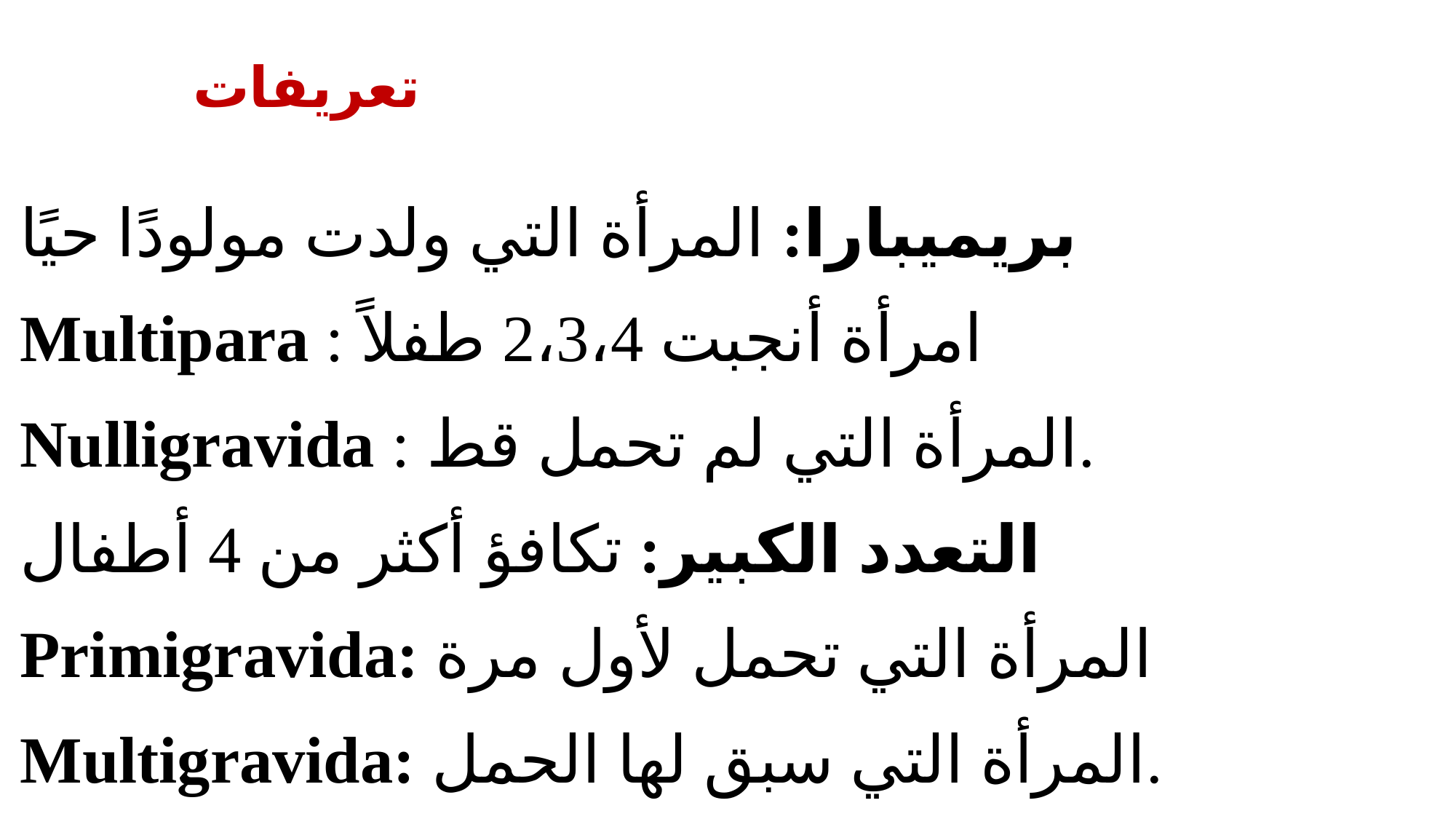

# تعريفات
بريميبارا: المرأة التي ولدت مولودًا حيًا
Multipara : امرأة أنجبت 2،3،4 طفلاً
Nulligravida : المرأة التي لم تحمل قط.
التعدد الكبير: تكافؤ أكثر من 4 أطفال
Primigravida: المرأة التي تحمل لأول مرة
Multigravida: المرأة التي سبق لها الحمل.